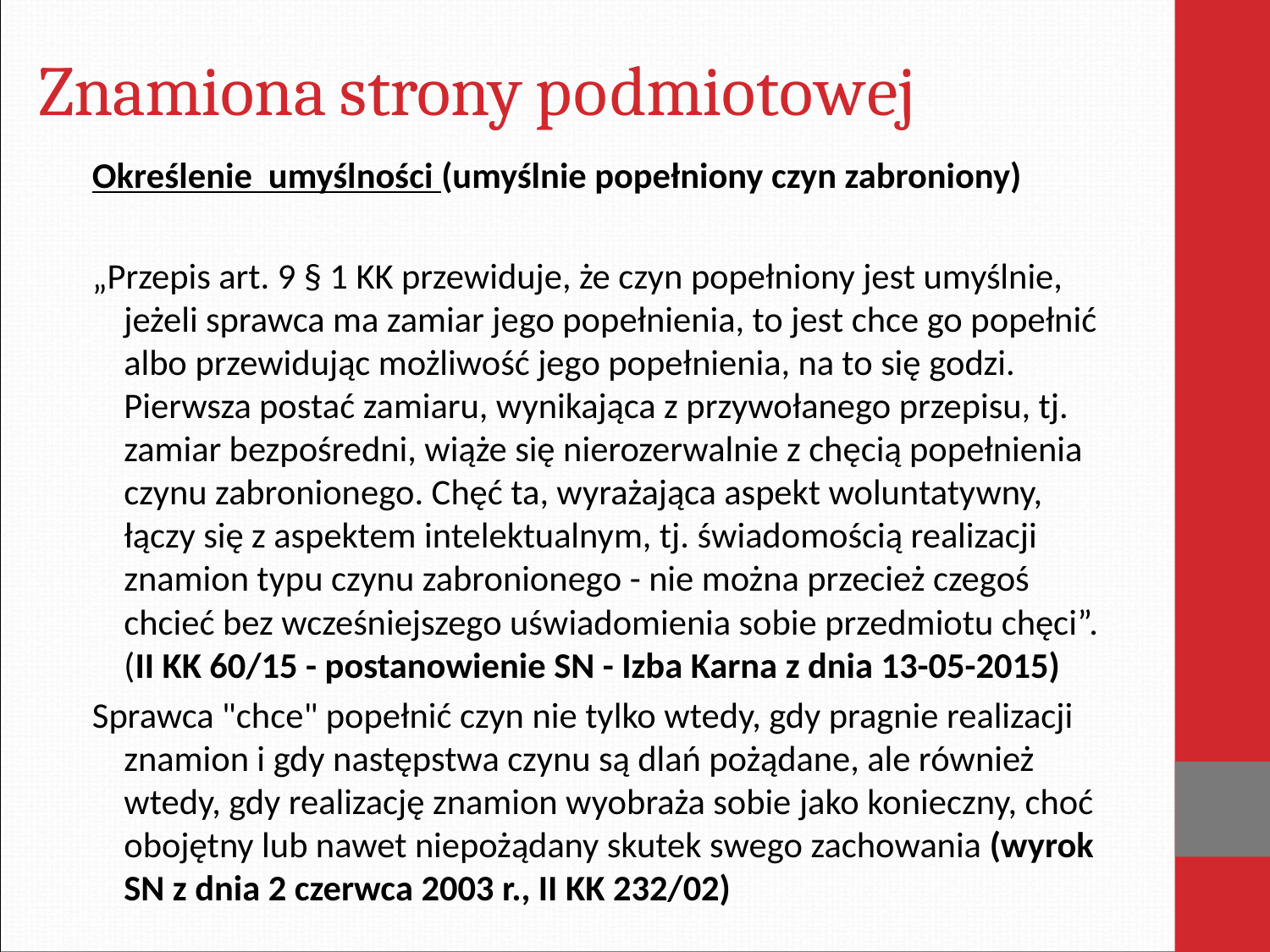

# Znamiona strony podmiotowej
Określenie  umyślności (umyślnie popełniony czyn zabroniony)

„Przepis art. 9 § 1 KK przewiduje, że czyn popełniony jest umyślnie, jeżeli sprawca ma zamiar jego popełnienia, to jest chce go popełnić albo przewidując możliwość jego popełnienia, na to się godzi. Pierwsza postać zamiaru, wynikająca z przywołanego przepisu, tj. zamiar bezpośredni, wiąże się nierozerwalnie z chęcią popełnienia czynu zabronionego. Chęć ta, wyrażająca aspekt woluntatywny, łączy się z aspektem intelektualnym, tj. świadomością realizacji znamion typu czynu zabronionego - nie można przecież czegoś chcieć bez wcześniejszego uświadomienia sobie przedmiotu chęci”. (II KK 60/15 - postanowienie SN - Izba Karna z dnia 13-05-2015)
Sprawca "chce" popełnić czyn nie tylko wtedy, gdy pragnie realizacji znamion i gdy następstwa czynu są dlań pożądane, ale również wtedy, gdy realizację znamion wyobraża sobie jako konieczny, choć obojętny lub nawet niepożądany skutek swego zachowania (wyrok SN z dnia 2 czerwca 2003 r., II KK 232/02)